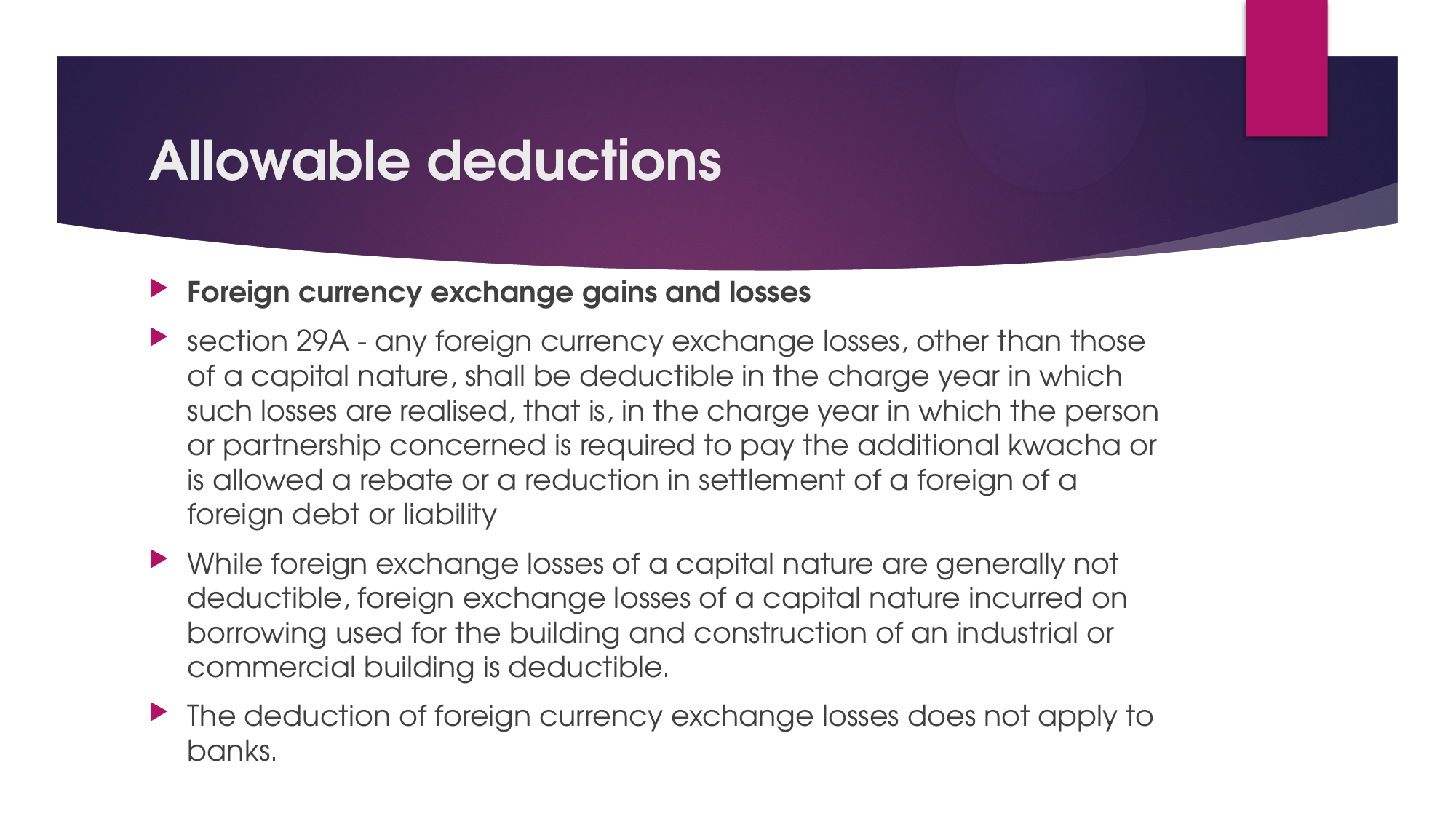

# Allowable deductions
Foreign currency exchange gains and losses
section 29A - any foreign currency exchange losses, other than those of a capital nature, shall be deductible in the charge year in which such losses are realised, that is, in the charge year in which the person or partnership concerned is required to pay the additional kwacha or is allowed a rebate or a reduction in settlement of a foreign of a foreign debt or liability
While foreign exchange losses of a capital nature are generally not deductible, foreign exchange losses of a capital nature incurred on borrowing used for the building and construction of an industrial or commercial building is deductible.
The deduction of foreign currency exchange losses does not apply to banks.